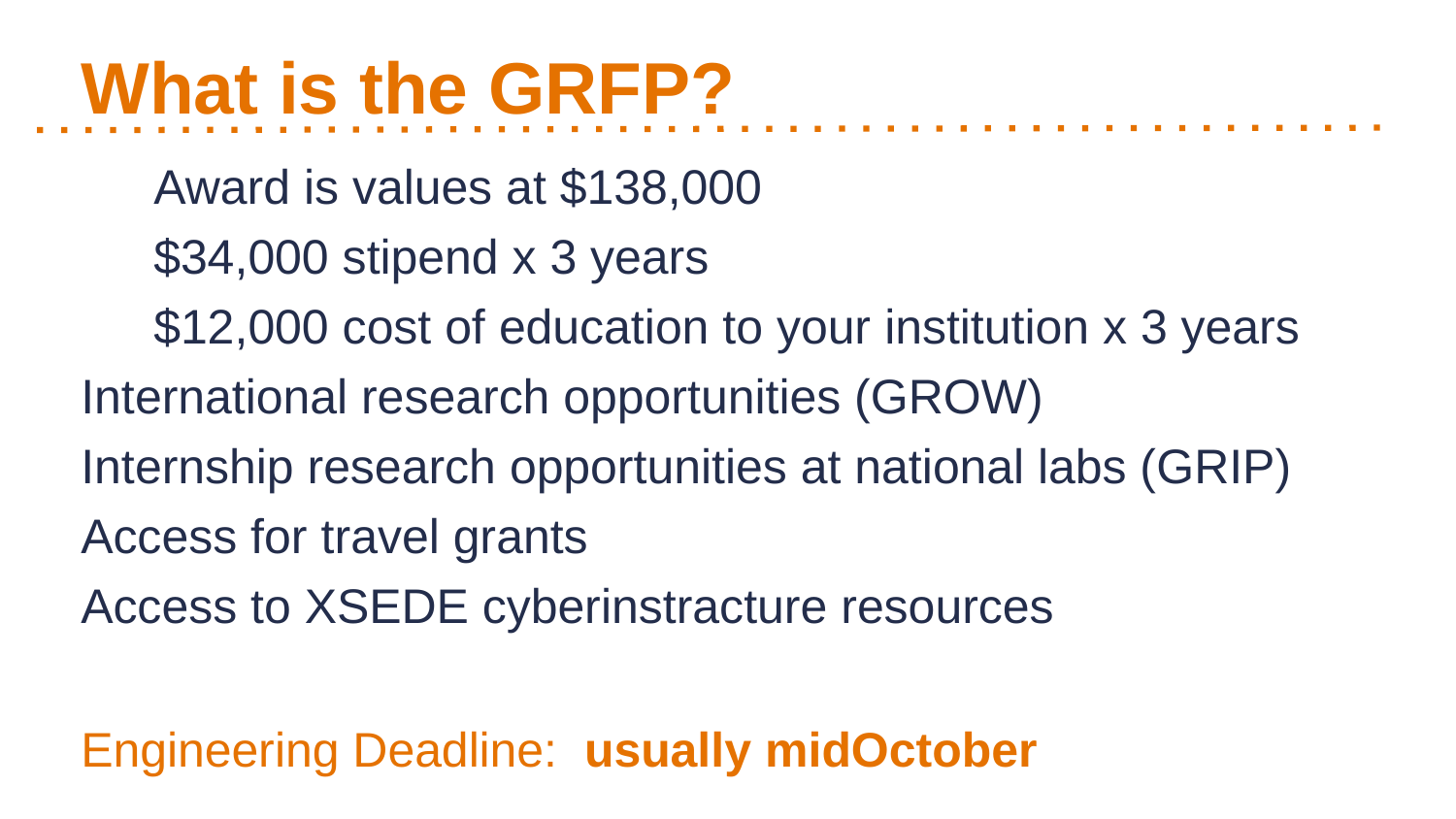

# What is the GRFP?
Award is values at $138,000
$34,000 stipend x 3 years
$12,000 cost of education to your institution x 3 years
International research opportunities (GROW)
Internship research opportunities at national labs (GRIP)
Access for travel grants
Access to XSEDE cyberinstracture resources

Engineering Deadline:  usually midOctober